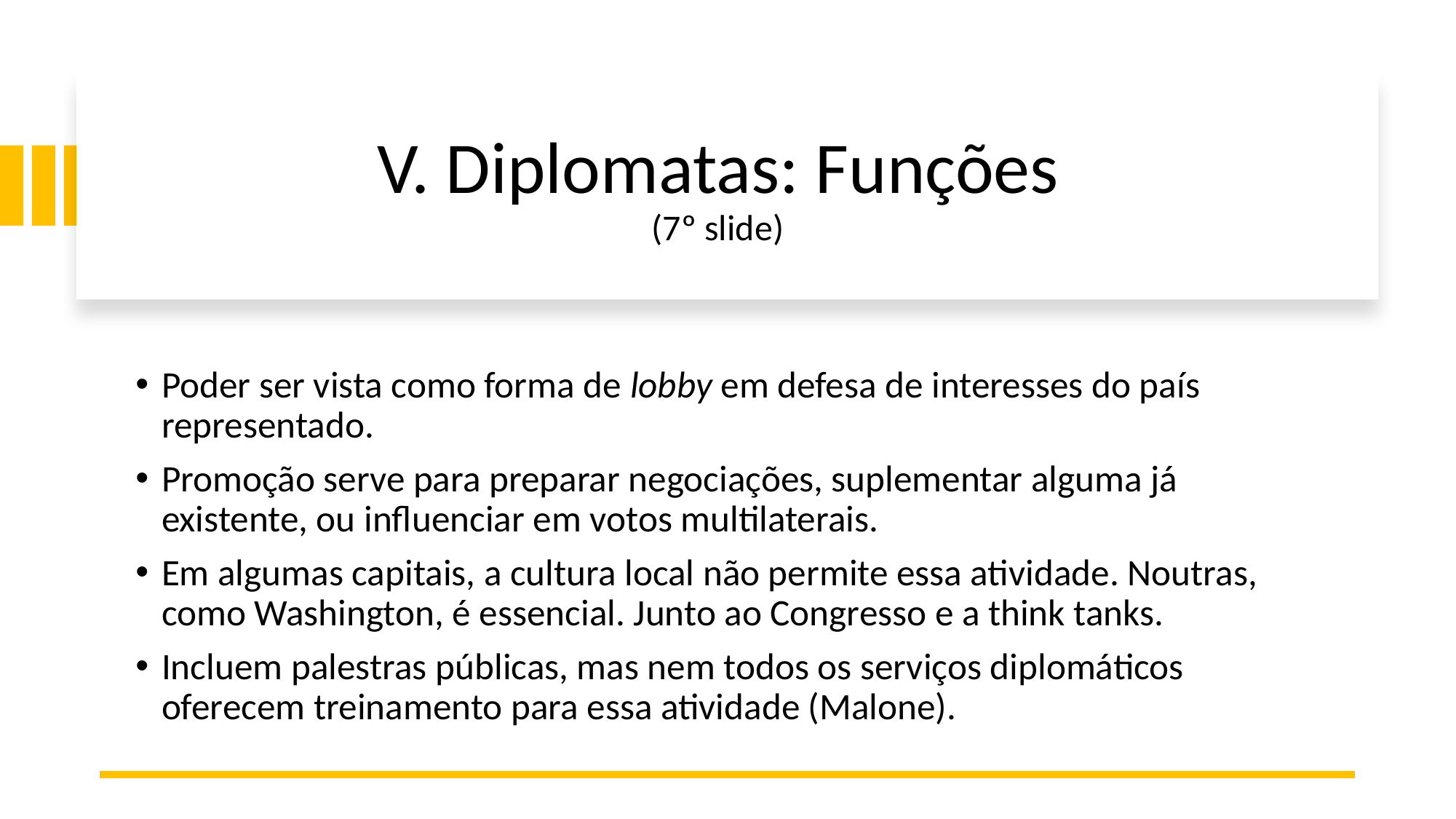

# V. Diplomatas: Funções (7º slide)

Poder ser vista como forma de lobby em defesa de interesses do país representado.
Promoção serve para preparar negociações, suplementar alguma já existente, ou influenciar em votos multilaterais.
Em algumas capitais, a cultura local não permite essa atividade. Noutras, como Washington, é essencial. Junto ao Congresso e a think tanks.
Incluem palestras públicas, mas nem todos os serviços diplomáticos oferecem treinamento para essa atividade (Malone).